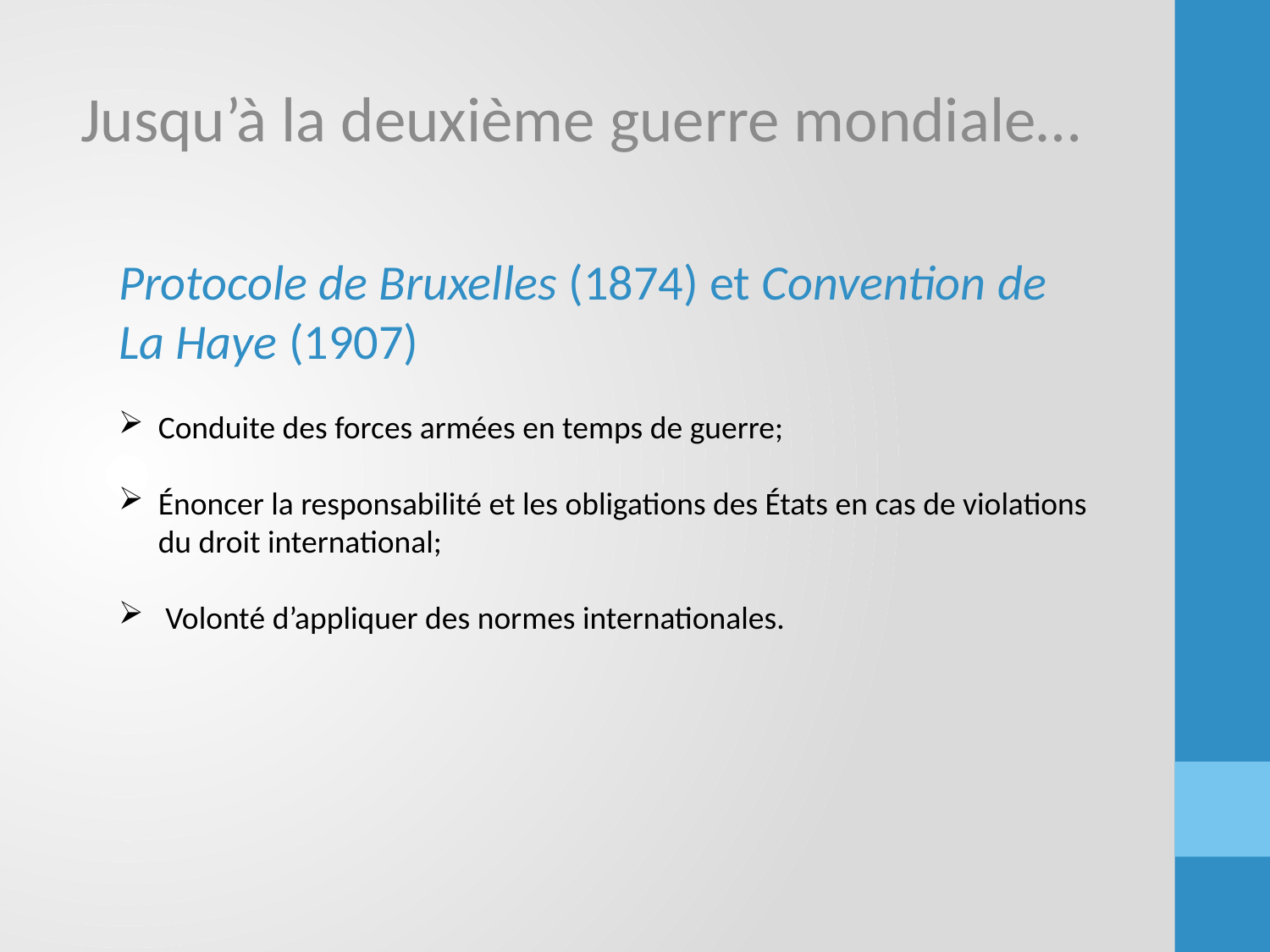

Jusqu’à la deuxième guerre mondiale…
Protocole de Bruxelles (1874) et Convention de La Haye (1907)

Conduite des forces armées en temps de guerre;

Énoncer la responsabilité et les obligations des États en cas de violations du droit international;

 Volonté d’appliquer des normes internationales.